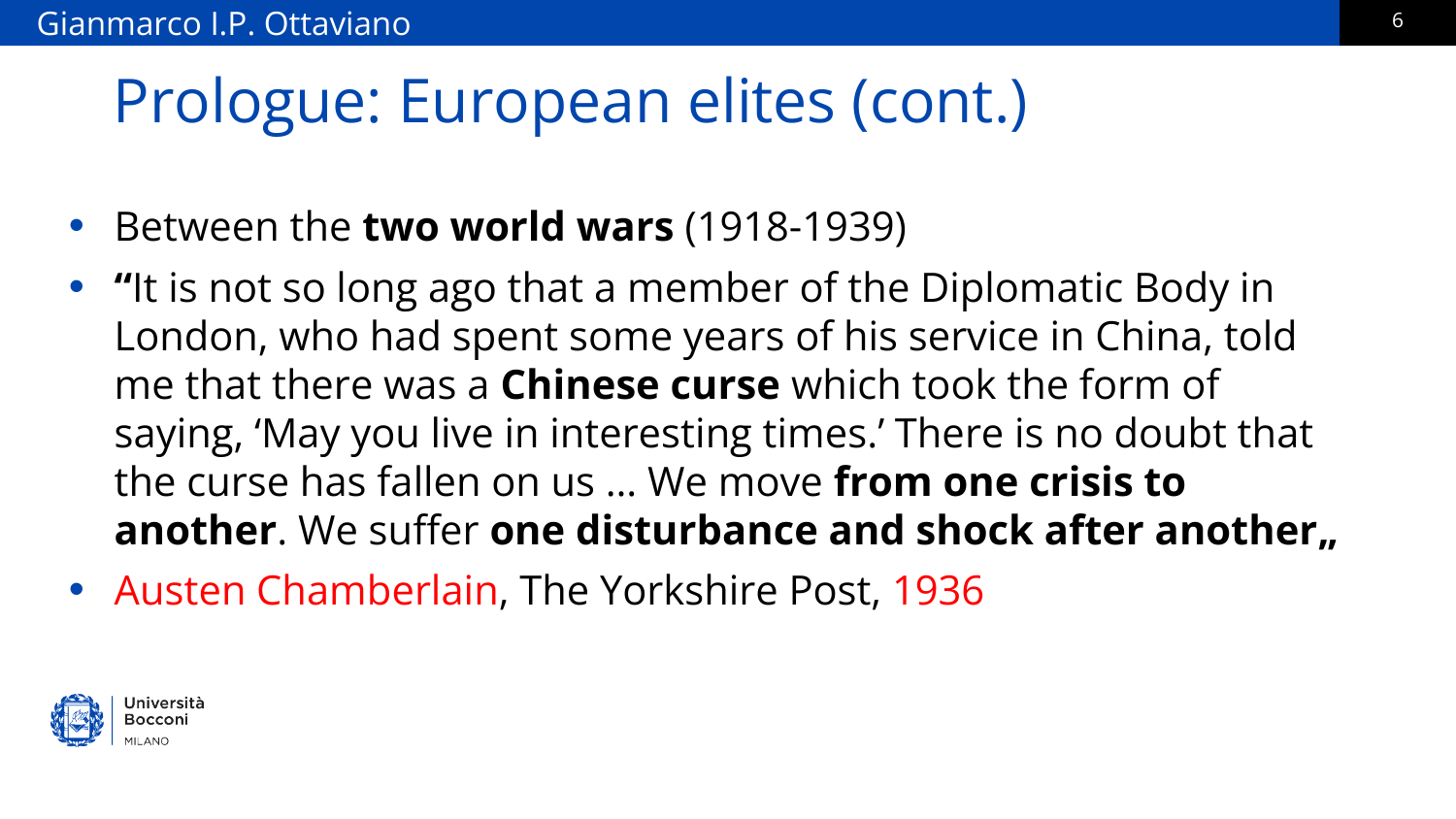

Gianmarco I.P. Ottaviano
# Prologue: European elites (cont.)
Between the two world wars (1918-1939)
“It is not so long ago that a member of the Diplomatic Body in London, who had spent some years of his service in China, told me that there was a Chinese curse which took the form of saying, ‘May you live in interesting times.’ There is no doubt that the curse has fallen on us … We move from one crisis to another. We suffer one disturbance and shock after another„
Austen Chamberlain, The Yorkshire Post, 1936